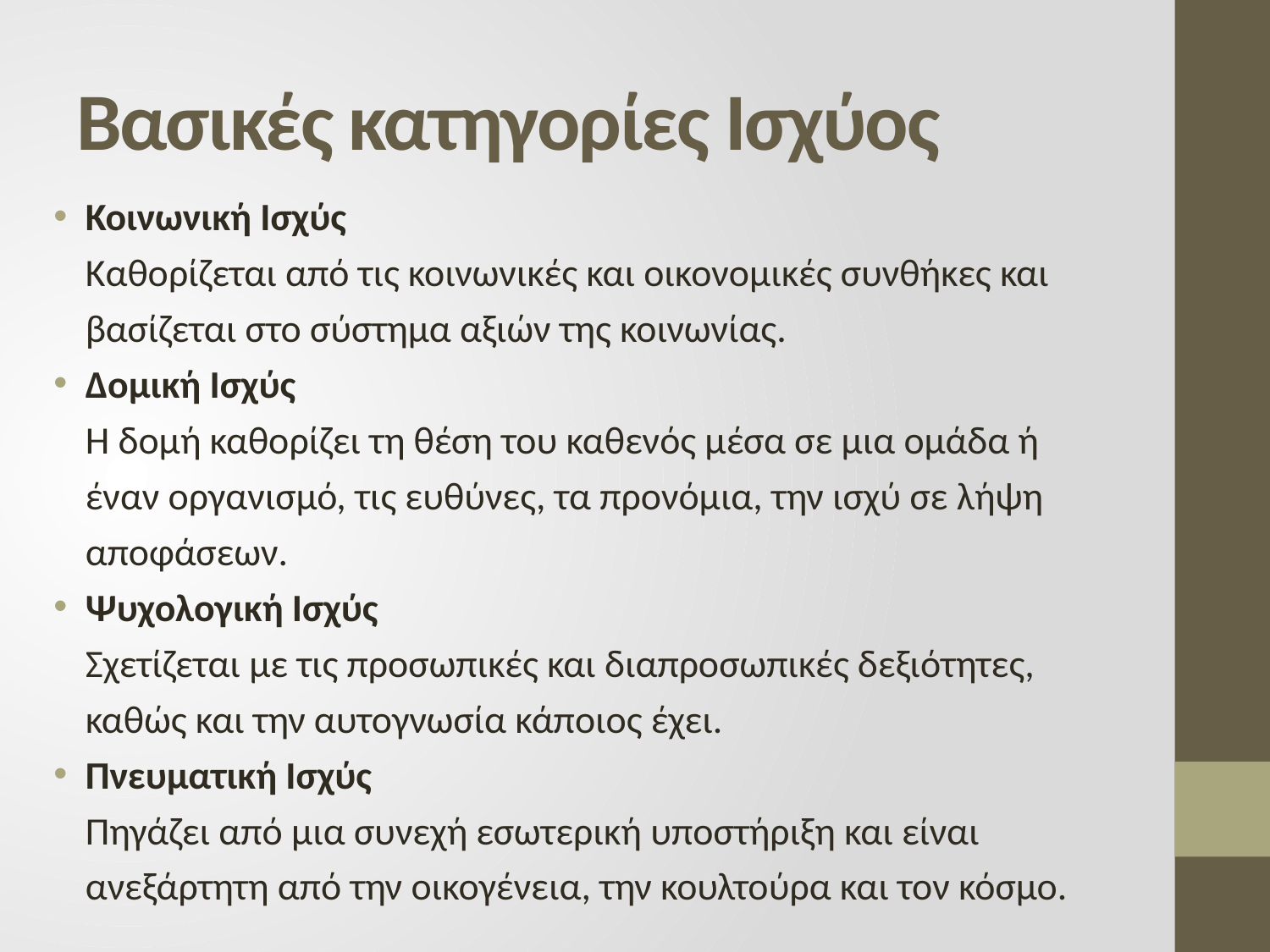

# Βασικές κατηγορίες Ισχύος
Κοινωνική Ισχύς
Καθορίζεται από τις κοινωνικές και οικονομικές συνθήκες και βασίζεται στο σύστημα αξιών της κοινωνίας.
Δομική Ισχύς
Η δομή καθορίζει τη θέση του καθενός μέσα σε μια ομάδα ή έναν οργανισμό, τις ευθύνες, τα προνόμια, την ισχύ σε λήψη αποφάσεων.
Ψυχολογική Ισχύς
Σχετίζεται με τις προσωπικές και διαπροσωπικές δεξιότητες, καθώς και την αυτογνωσία κάποιος έχει.
Πνευματική Ισχύς
Πηγάζει από μια συνεχή εσωτερική υποστήριξη και είναι ανεξάρτητη από την οικογένεια, την κουλτούρα και τον κόσμο.